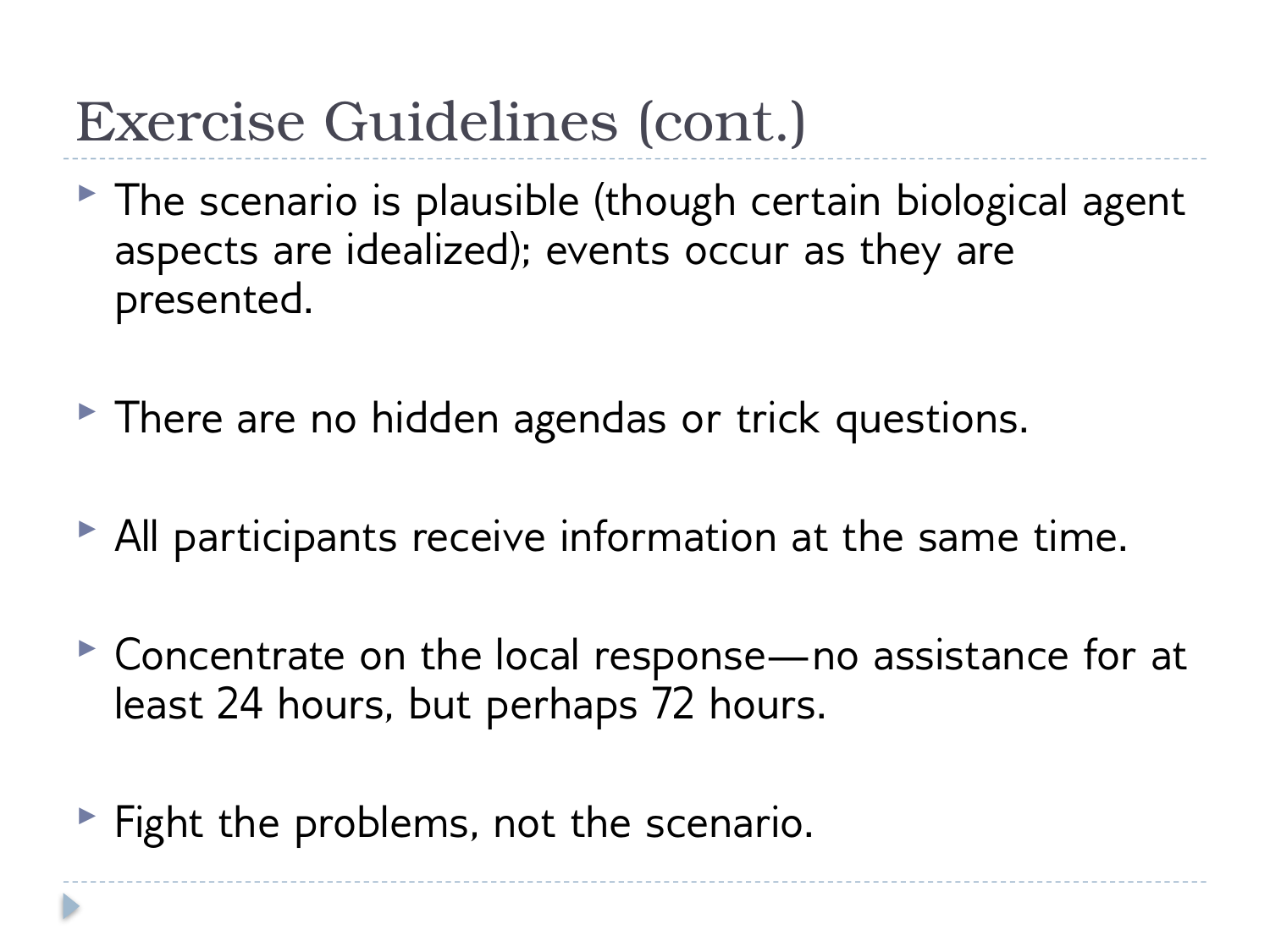

# Exercise Guidelines (cont.)
The scenario is plausible (though certain biological agent aspects are idealized); events occur as they are presented.

There are no hidden agendas or trick questions.

All participants receive information at the same time.

Concentrate on the local response—no assistance for at least 24 hours, but perhaps 72 hours.

Fight the problems, not the scenario.